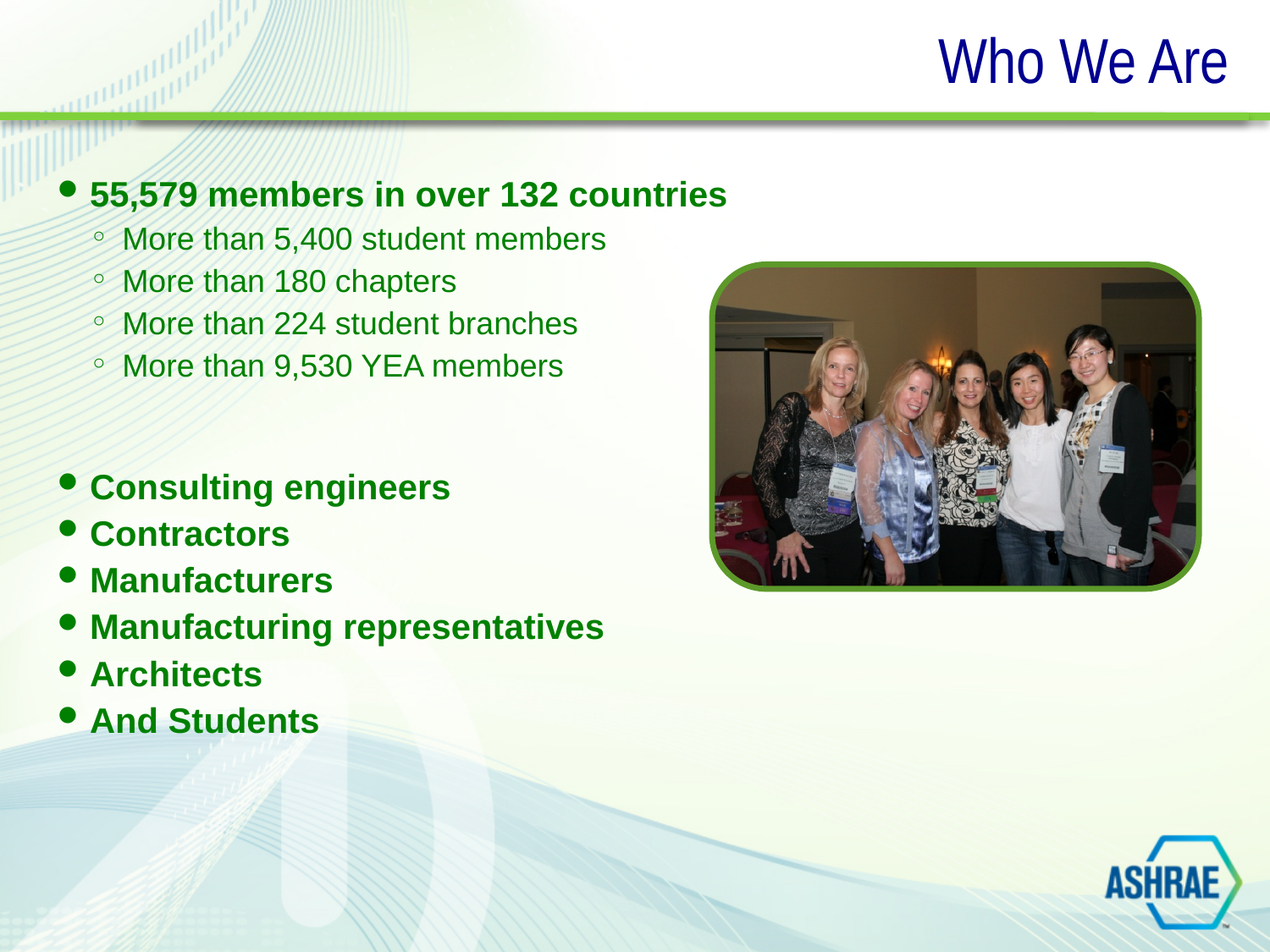

# Who We Are
55,579 members in over 132 countries
More than 5,400 student members
More than 180 chapters
More than 224 student branches
More than 9,530 YEA members
Consulting engineers
Contractors
Manufacturers
Manufacturing representatives
Architects
And Students